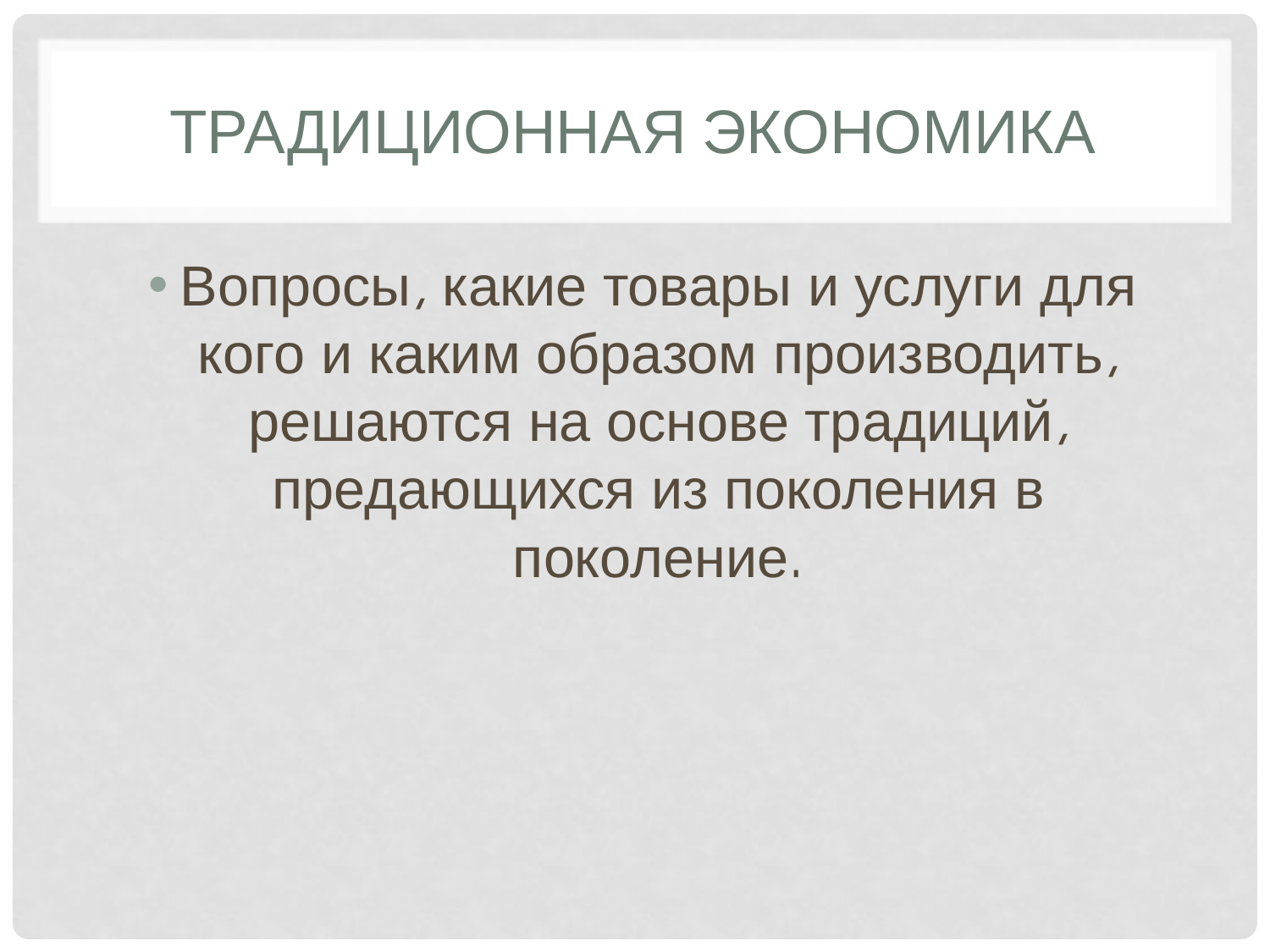

# Традиционная экономика
Вопросы, какие товары и услуги для кого и каким образом производить, решаются на основе традиций, предающихся из поколения в поколение.